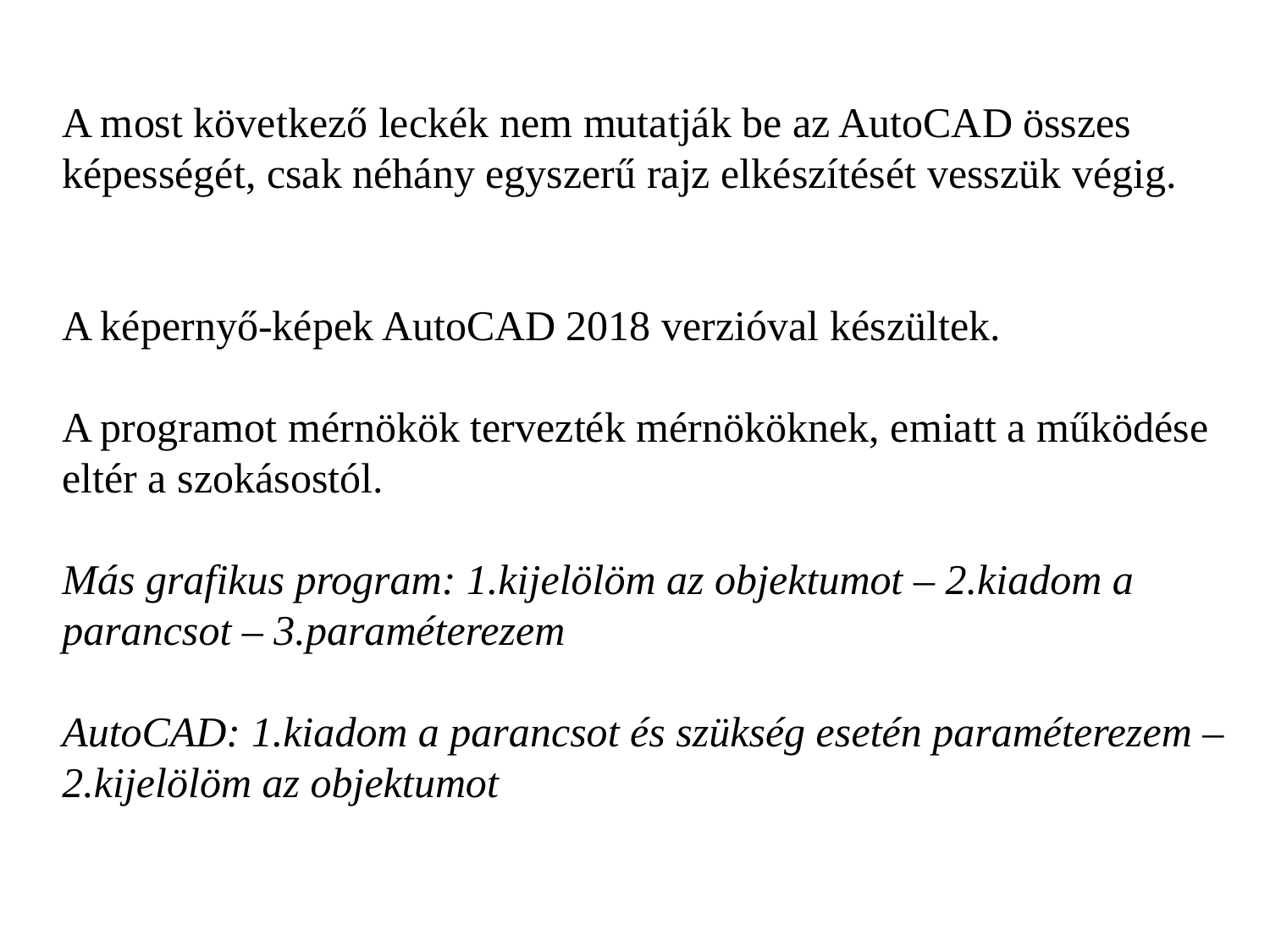

A most következő leckék nem mutatják be az AutoCAD összes képességét, csak néhány egyszerű rajz elkészítését vesszük végig.

A képernyő-képek AutoCAD 2018 verzióval készültek.

A programot mérnökök tervezték mérnököknek, emiatt a működése eltér a szokásostól.

Más grafikus program: 1.kijelölöm az objektumot – 2.kiadom a parancsot – 3.paraméterezem

AutoCAD: 1.kiadom a parancsot és szükség esetén paraméterezem – 2.kijelölöm az objektumot